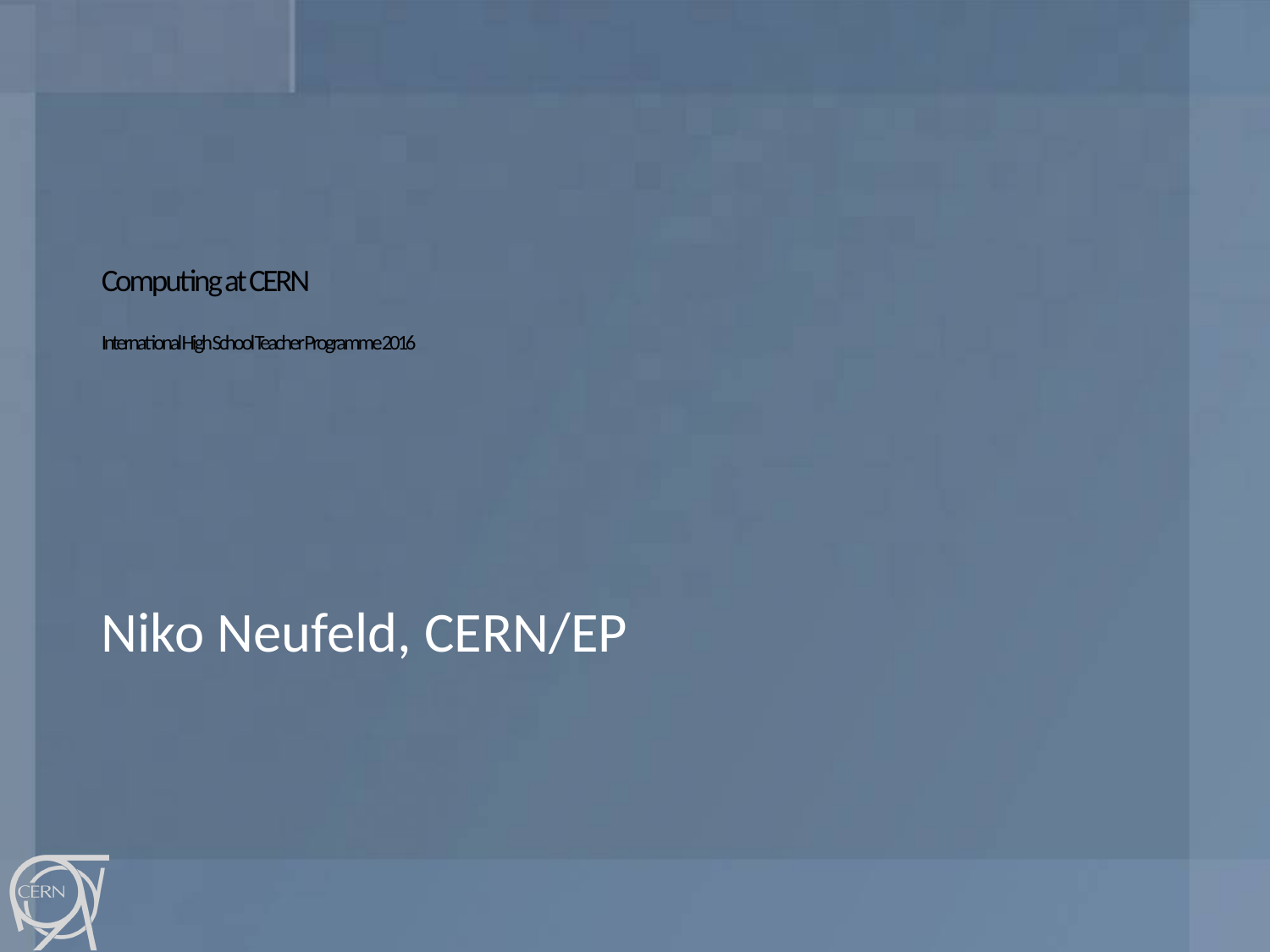

# Computing at CERN International High School Teacher Programme 2016

Niko Neufeld, CERN/EP